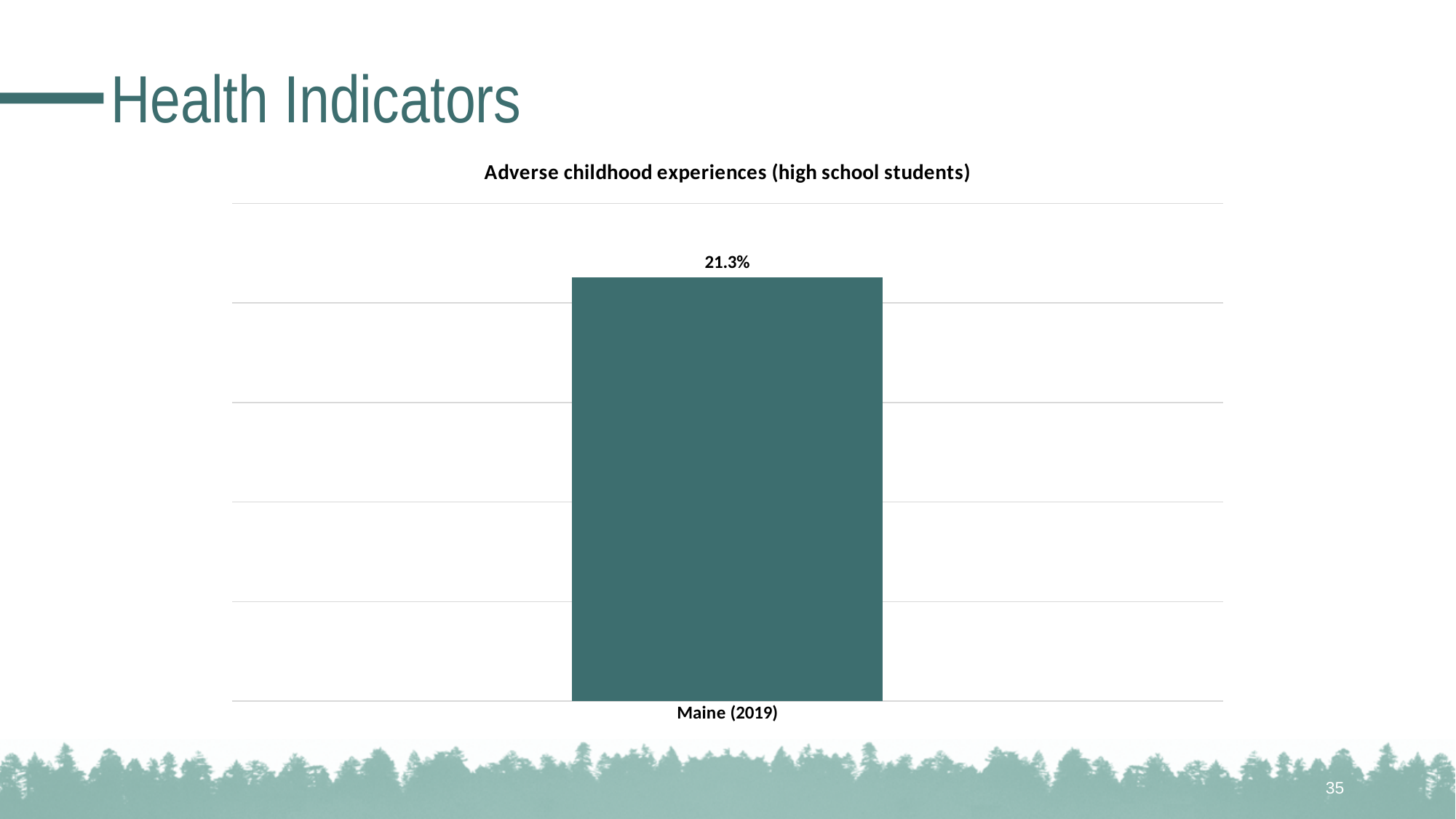

# Health Indicators

### Chart: Adverse childhood experiences (high school students)

| Category |  |
|---|---|
| Maine (2019) | 0.213 |
35